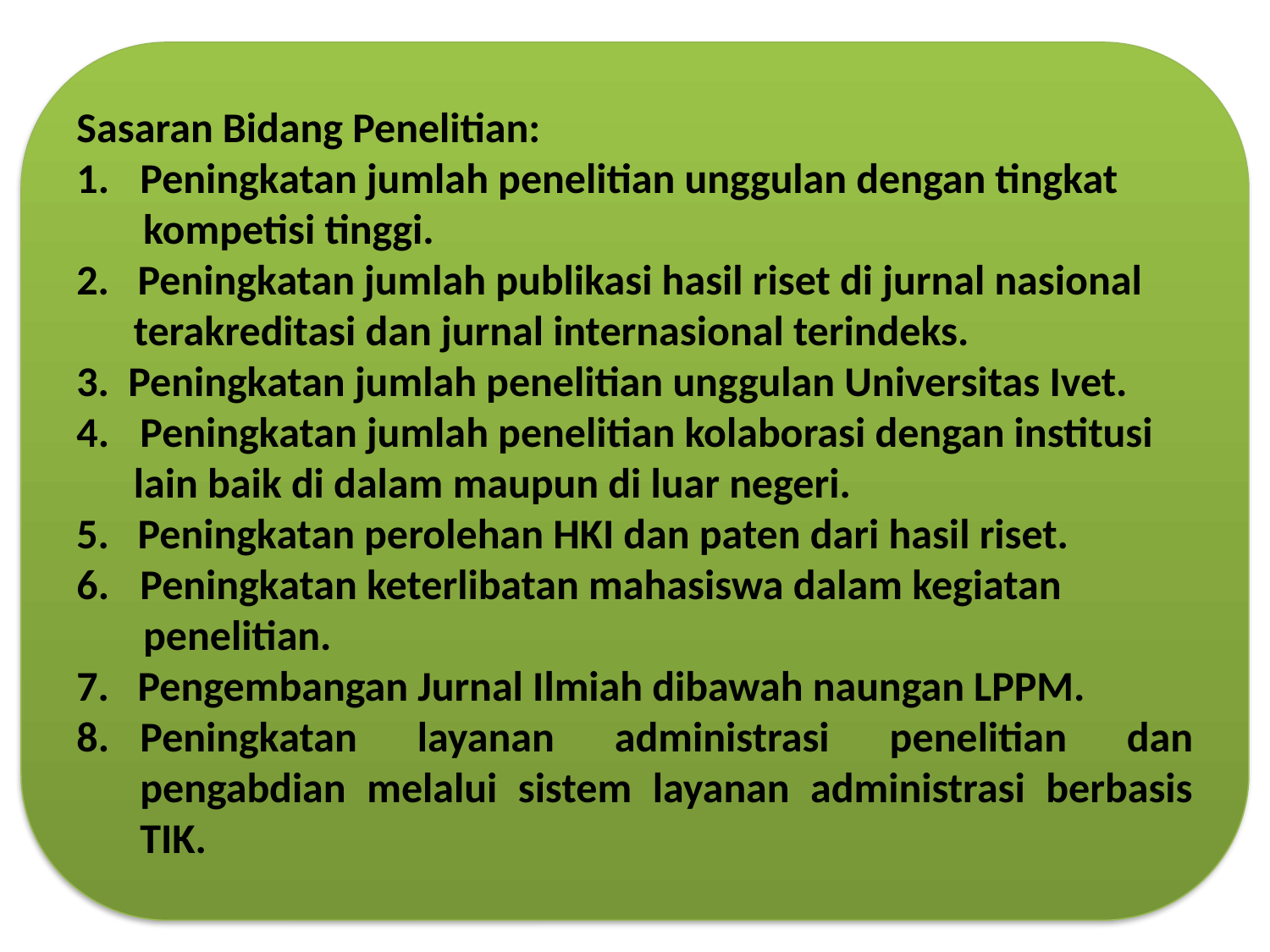

Sasaran Bidang Penelitian:
Peningkatan jumlah penelitian unggulan dengan tingkat
       kompetisi tinggi.
2.   Peningkatan jumlah publikasi hasil riset di jurnal nasional
      terakreditasi dan jurnal internasional terindeks.
3.  Peningkatan jumlah penelitian unggulan Universitas Ivet.
Peningkatan jumlah penelitian kolaborasi dengan institusi
      lain baik di dalam maupun di luar negeri.
5.   Peningkatan perolehan HKI dan paten dari hasil riset.
Peningkatan keterlibatan mahasiswa dalam kegiatan
       penelitian.
7.   Pengembangan Jurnal Ilmiah dibawah naungan LPPM.
Peningkatan layanan administrasi penelitian dan pengabdian melalui sistem layanan administrasi berbasis TIK.